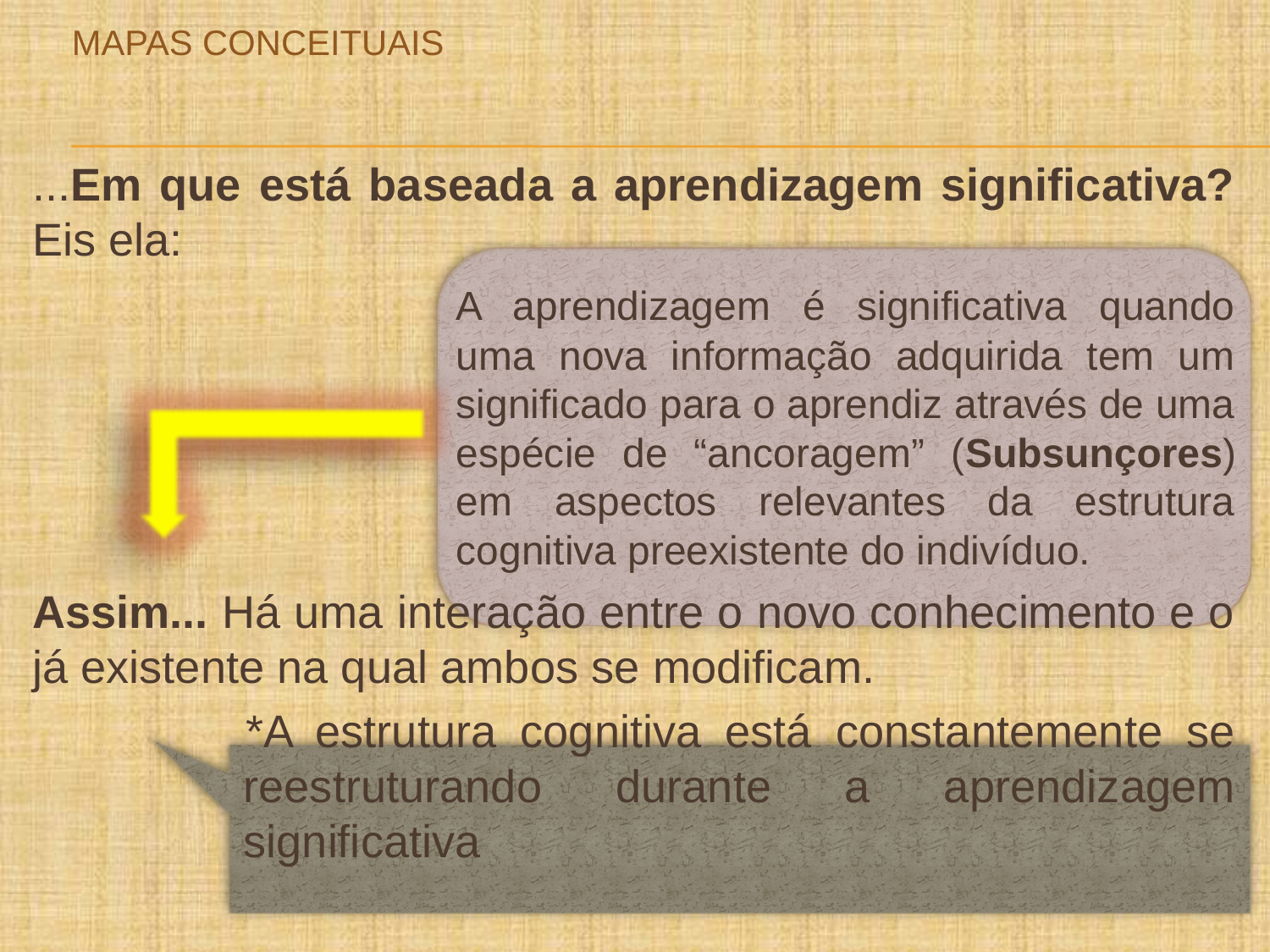

# MAPAS conceituais
...Em que está baseada a aprendizagem significativa? Eis ela:
	A aprendizagem é significativa quando uma nova informação adquirida tem um significado para o aprendiz através de uma espécie de “ancoragem” (Subsunçores) em aspectos relevantes da estrutura cognitiva preexistente do indivíduo.
Assim... Há uma interação entre o novo conhecimento e o já existente na qual ambos se modificam.
         *A estrutura cognitiva está constantemente se reestruturando durante a aprendizagem significativa